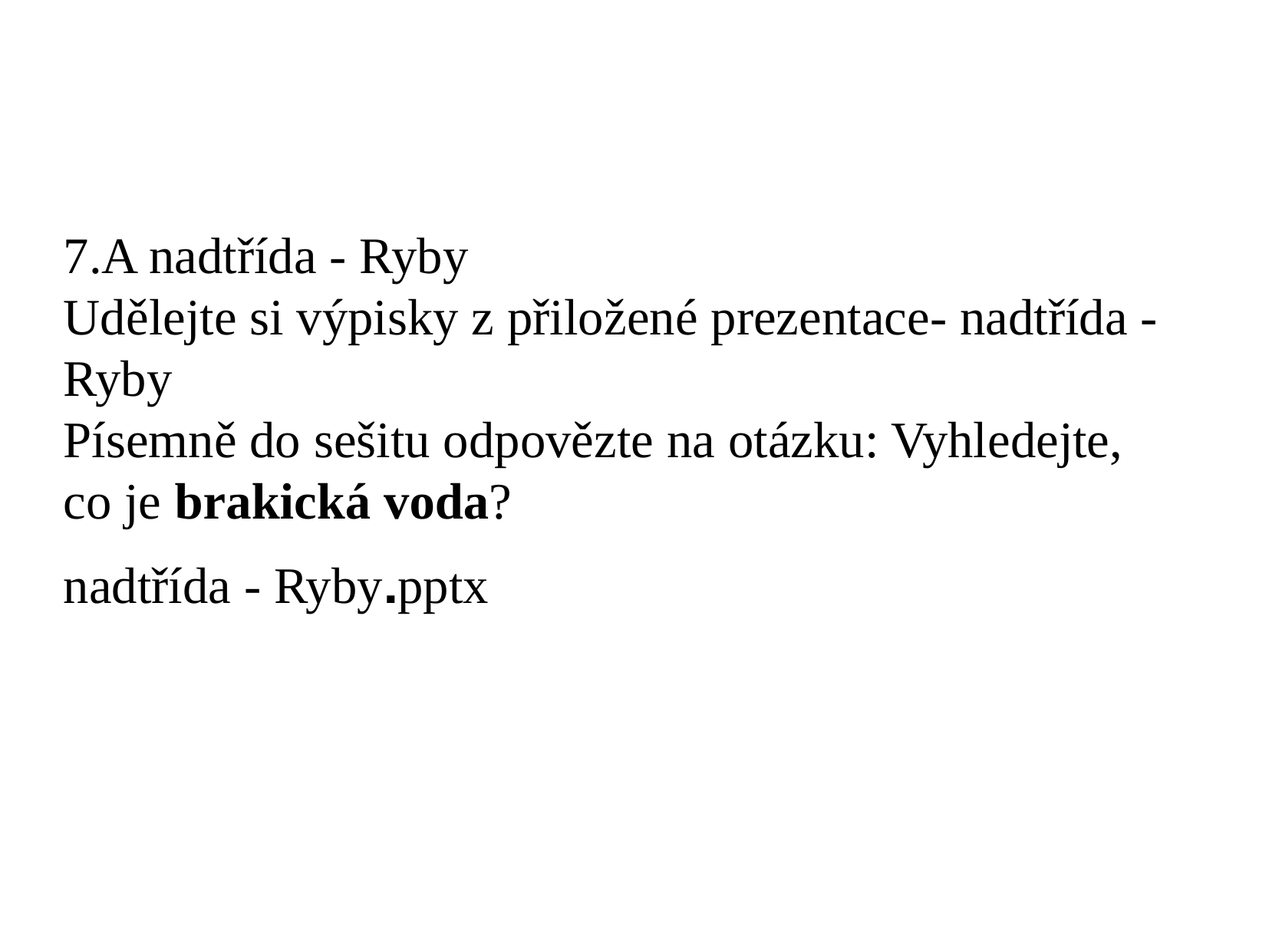

#
7.A nadtřída - Ryby
Udělejte si výpisky z přiložené prezentace- nadtřída - Ryby
Písemně do sešitu odpovězte na otázku: Vyhledejte, co je brakická voda?
nadtřída - Ryby.pptx